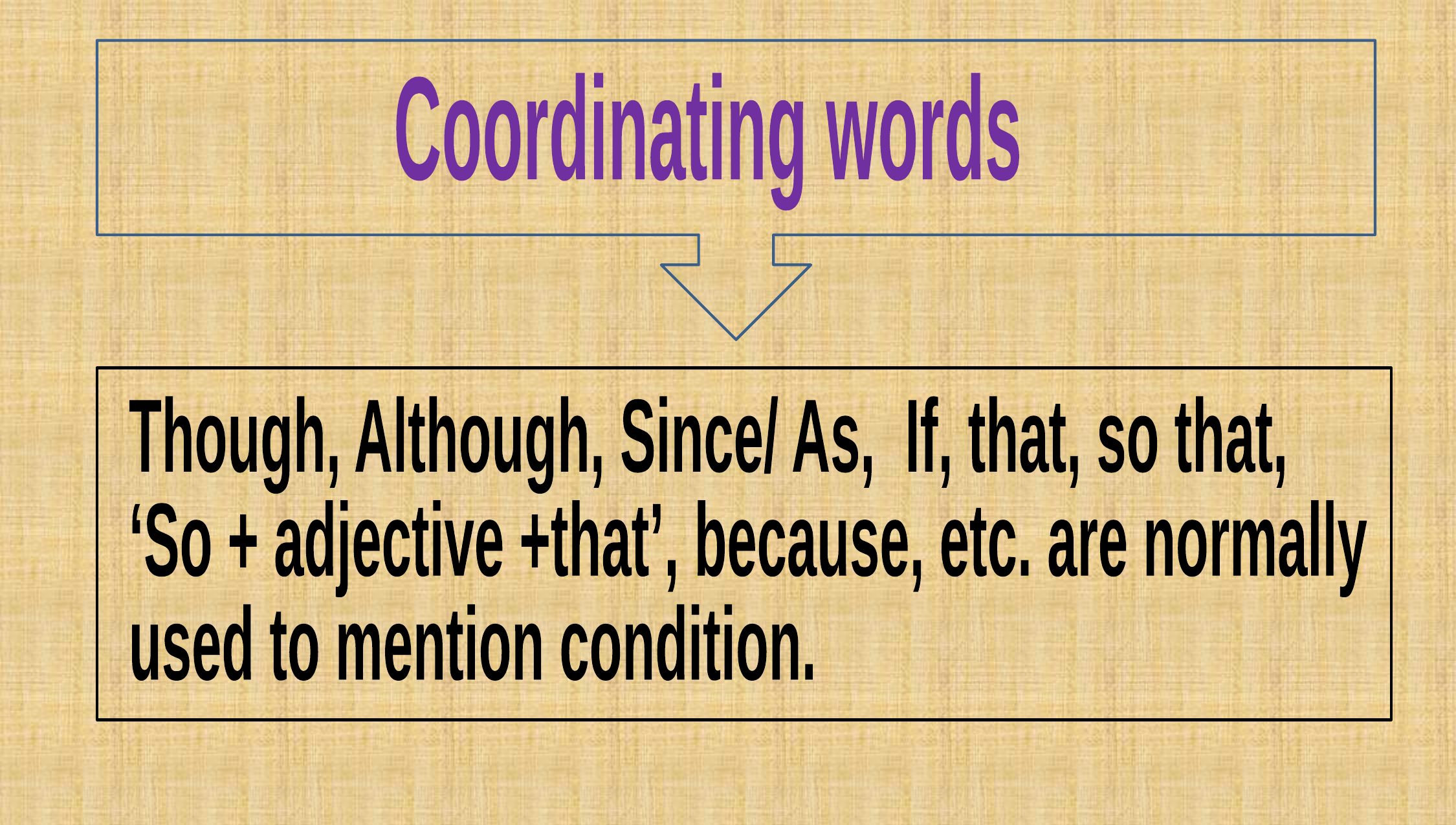

Coordinating words

Though, Although, Since/ As,  If, that, so that,
‘So + adjective +that’, because, etc. are normally
used to mention condition.